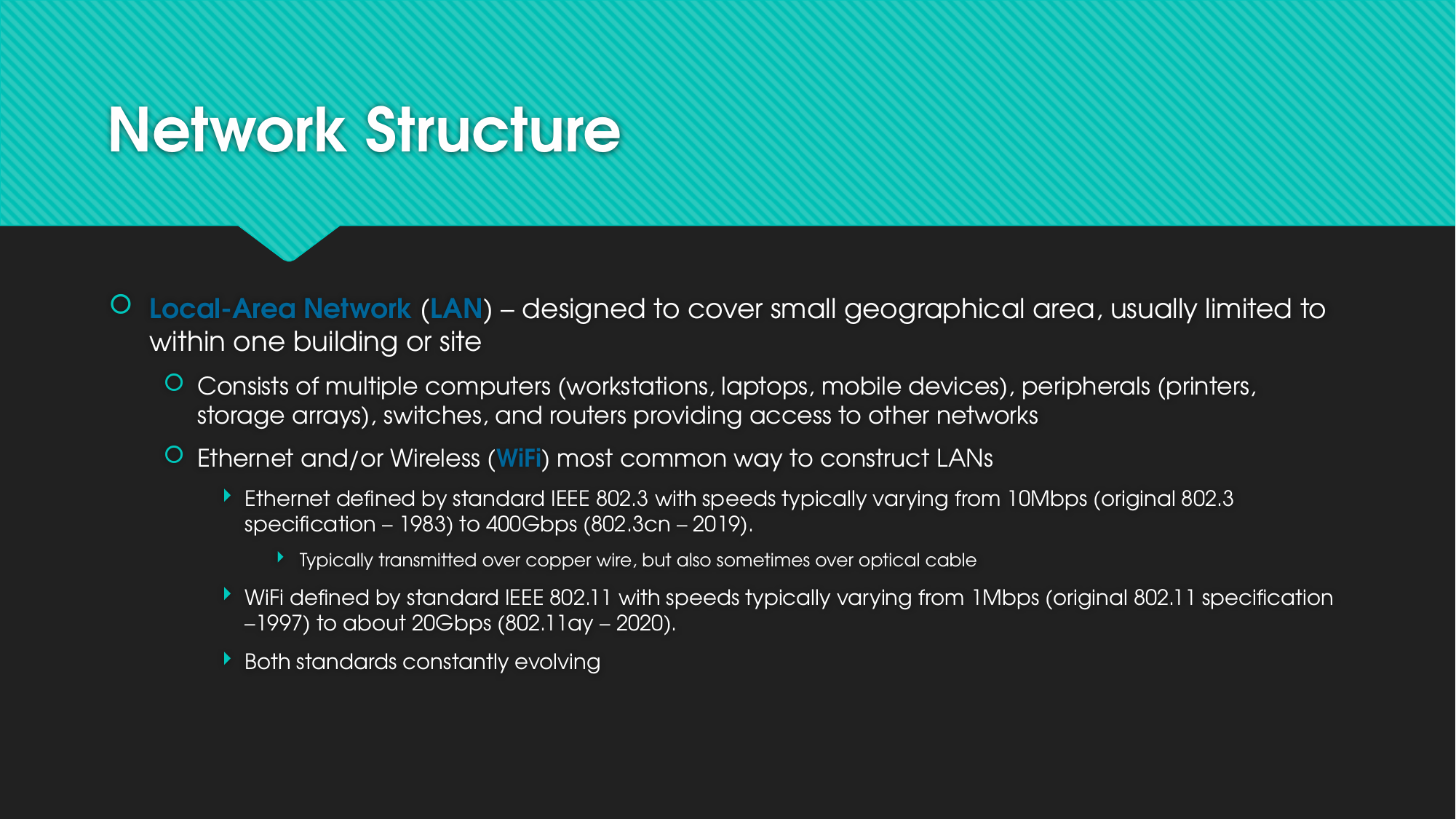

# Network Structure
Local-Area Network (LAN) – designed to cover small geographical area, usually limited to within one building or site
Consists of multiple computers (workstations, laptops, mobile devices), peripherals (printers, storage arrays), switches, and routers providing access to other networks
Ethernet and/or Wireless (WiFi) most common way to construct LANs
Ethernet defined by standard IEEE 802.3 with speeds typically varying from 10Mbps (original 802.3 specification – 1983) to 400Gbps (802.3cn – 2019).
Typically transmitted over copper wire, but also sometimes over optical cable
WiFi defined by standard IEEE 802.11 with speeds typically varying from 1Mbps (original 802.11 specification –1997) to about 20Gbps (802.11ay – 2020).
Both standards constantly evolving